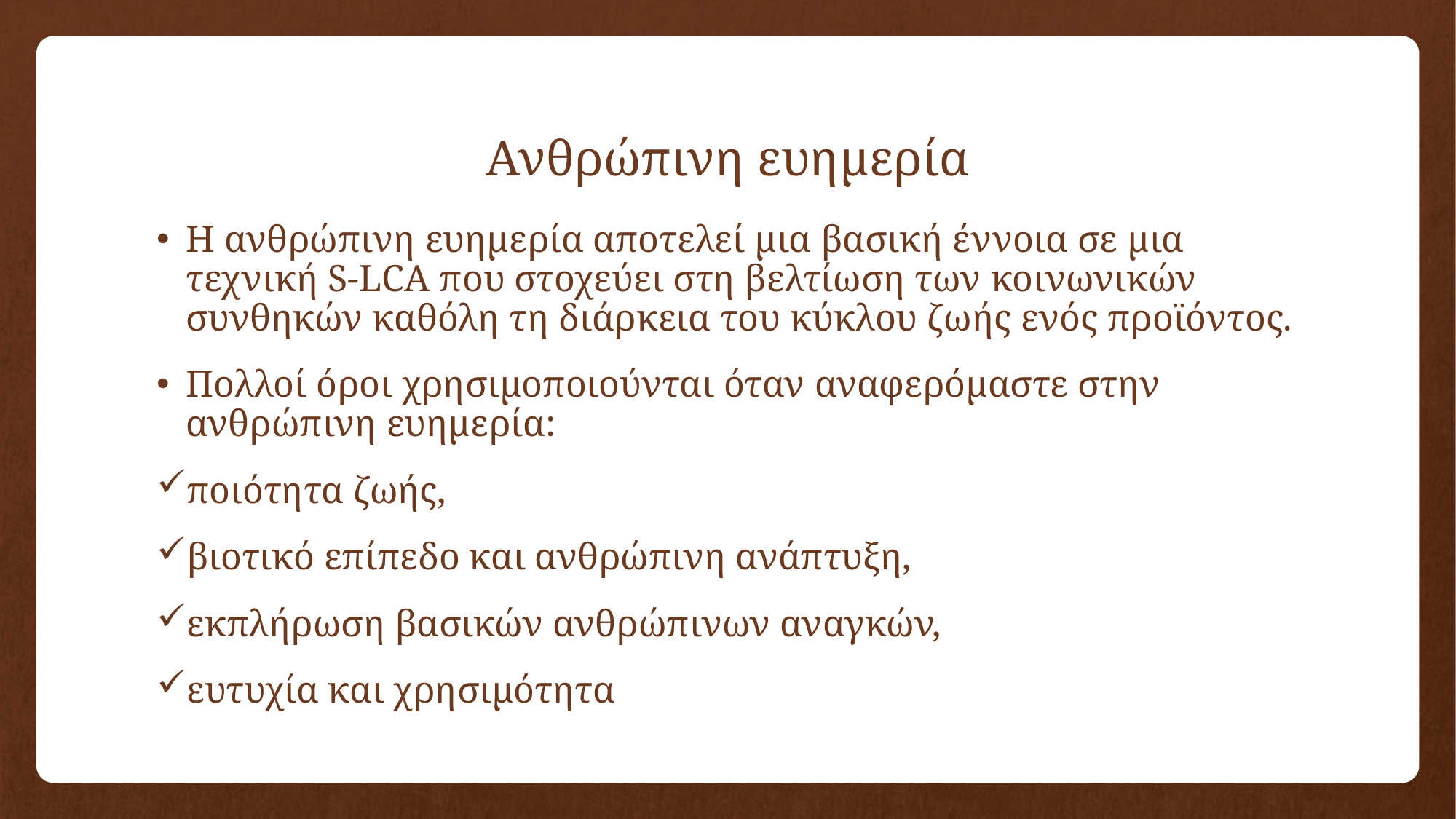

# Ανθρώπινη ευημερία
Η ανθρώπινη ευημερία αποτελεί μια βασική έννοια σε μια τεχνική S-LCA που στοχεύει στη βελτίωση των κοινωνικών συνθηκών καθόλη τη διάρκεια του κύκλου ζωής ενός προϊόντος.
Πολλοί όροι χρησιμοποιούνται όταν αναφερόμαστε στην ανθρώπινη ευημερία:
ποιότητα ζωής,
βιοτικό επίπεδο και ανθρώπινη ανάπτυξη,
εκπλήρωση βασικών ανθρώπινων αναγκών,
ευτυχία και χρησιμότητα